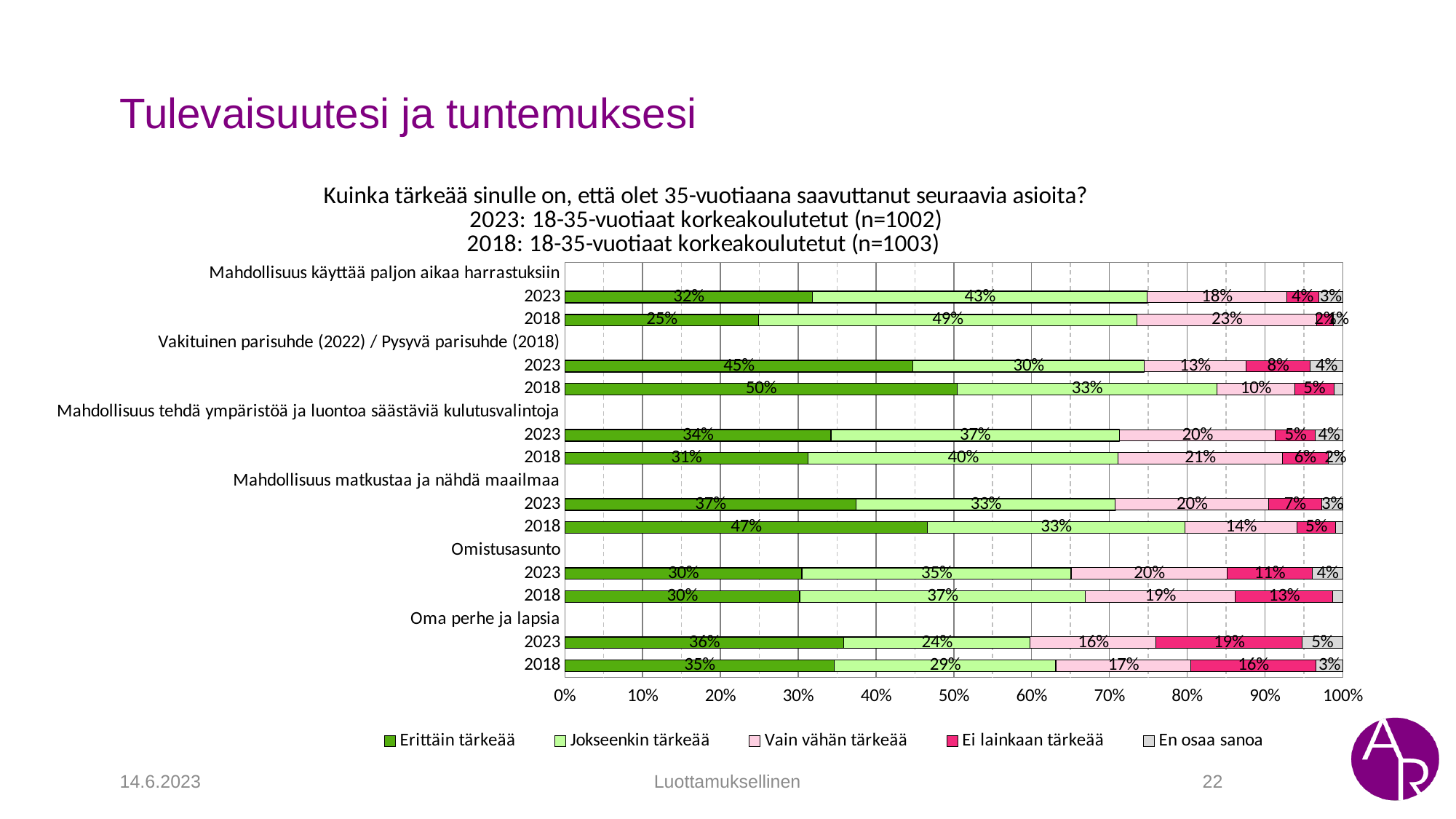

# Tulevaisuutesi ja tuntemuksesi

### Chart: Kuinka tärkeää sinulle on, että olet 35-vuotiaana saavuttanut seuraavia asioita?
2023: 18-35-vuotiaat korkeakoulutetut (n=1002)
2018: 18-35-vuotiaat korkeakoulutetut (n=1003)

| Category | Erittäin tärkeää | Jokseenkin tärkeää | Vain vähän tärkeää | Ei lainkaan tärkeää | En osaa sanoa |
|---|---|---|---|---|---|
| Mahdollisuus käyttää paljon aikaa harrastuksiin | None | None | None | None | None |
| 2023 | 0.31827309236947793 | 0.4307228915662651 | 0.17871485943775098 | 0.04116465863453816 | 0.031124497991967873 |
| 2018 | 0.24909897021057137 | 0.4862381051618845 | 0.2315050086078917 | 0.021072497329169344 | 0.01208541869048313 |
| Vakituinen parisuhde (2022) / Pysyvä parisuhde (2018) | None | None | None | None | None |
| 2023 | 0.44744744744744747 | 0.2972972972972973 | 0.13113113113113115 | 0.08208208208208209 | 0.04204204204204204 |
| 2018 | 0.504461100538942 | 0.3339397701140972 | 0.09980650568465763 | 0.05075767189098245 | 0.011034951771320745 |
| Mahdollisuus tehdä ympäristöä ja luontoa säästäviä kulutusvalintoja | None | None | None | None | None |
| 2023 | 0.34236947791164657 | 0.3704819277108434 | 0.20080321285140565 | 0.05120481927710843 | 0.03514056224899599 |
| 2018 | 0.31278439153449383 | 0.3984695801187174 | 0.21086948160766994 | 0.0591230732276093 | 0.01875347351150956 |
| Mahdollisuus matkustaa ja nähdä maailmaa | None | None | None | None | None |
| 2023 | 0.3744979919678715 | 0.33333333333333337 | 0.19678714859437754 | 0.06827309236947791 | 0.02710843373493976 |
| 2018 | 0.46604702623996286 | 0.33120670655229506 | 0.1439122810016963 | 0.04958255613230938 | 0.009251430073736371 |
| Omistusasunto | None | None | None | None | None |
| 2023 | 0.3049147442326981 | 0.3460381143430291 | 0.20060180541624875 | 0.10932798395185557 | 0.03911735205616851 |
| 2018 | 0.3021826336139645 | 0.3670291201530017 | 0.19271229136402165 | 0.1253854599948163 | 0.01269049487419591 |
| Oma perhe ja lapsia | None | None | None | None | None |
| 2023 | 0.35843373493975905 | 0.2399598393574297 | 0.16164658634538154 | 0.1877510040160643 | 0.05220883534136546 |
| 2018 | 0.34634735445091613 | 0.2850388068906294 | 0.17329330863041142 | 0.16074862045252067 | 0.03457190957552236 |
14.6.2023
Luottamuksellinen
22